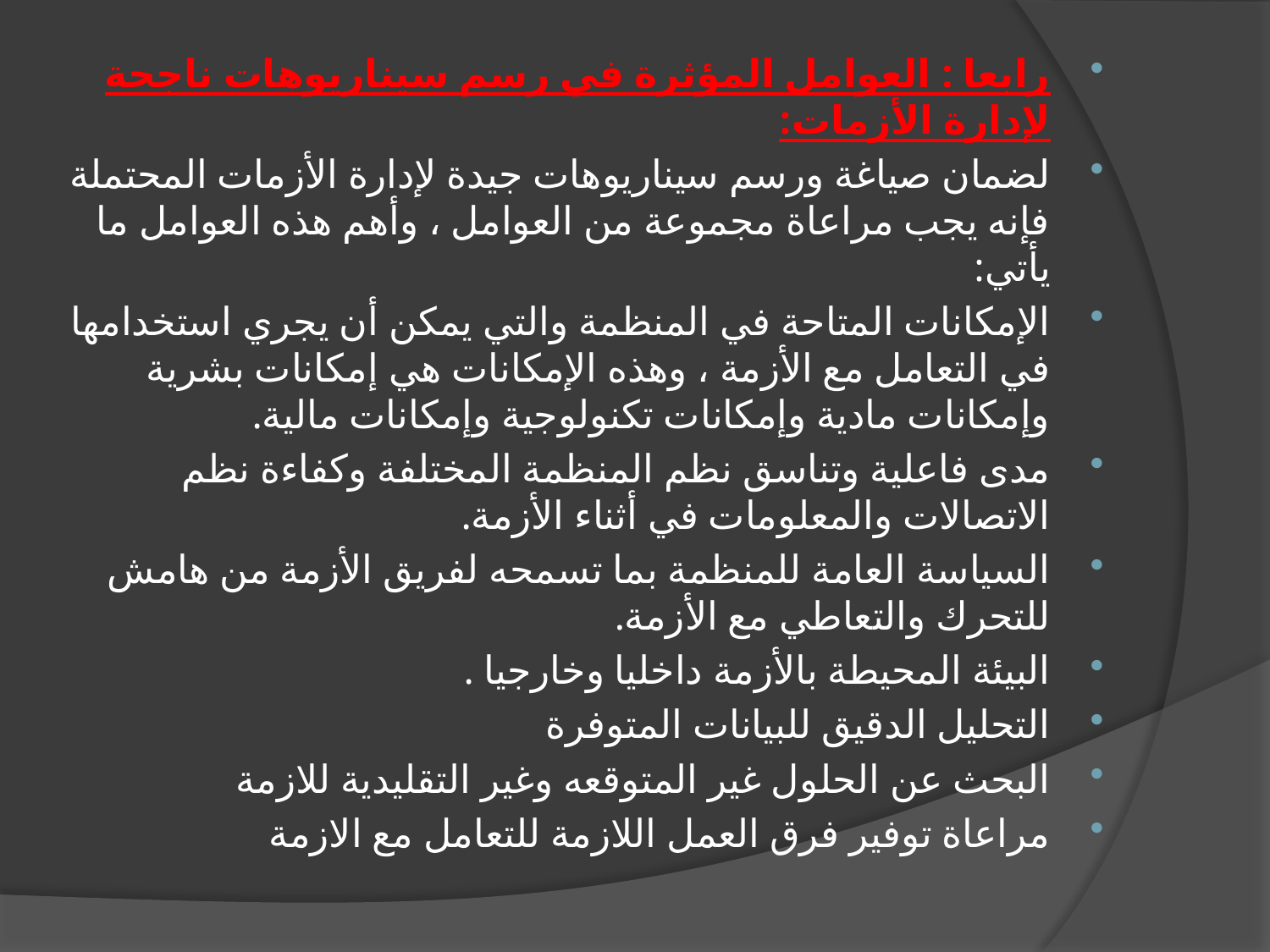

رابعا : العوامل المؤثرة في رسم سيناريوهات ناجحة لإدارة الأزمات:
لضمان صياغة ورسم سيناريوهات جيدة لإدارة الأزمات المحتملة فإنه يجب مراعاة مجموعة من العوامل ، وأهم هذه العوامل ما يأتي:
الإمكانات المتاحة في المنظمة والتي يمكن أن يجري استخدامها في التعامل مع الأزمة ، وهذه الإمكانات هي إمكانات بشرية وإمكانات مادية وإمكانات تكنولوجية وإمكانات مالية.
مدى فاعلية وتناسق نظم المنظمة المختلفة وكفاءة نظم الاتصالات والمعلومات في أثناء الأزمة.
السياسة العامة للمنظمة بما تسمحه لفريق الأزمة من هامش للتحرك والتعاطي مع الأزمة.
البيئة المحيطة بالأزمة داخليا وخارجيا .
التحليل الدقيق للبيانات المتوفرة
البحث عن الحلول غير المتوقعه وغير التقليدية للازمة
مراعاة توفير فرق العمل اللازمة للتعامل مع الازمة